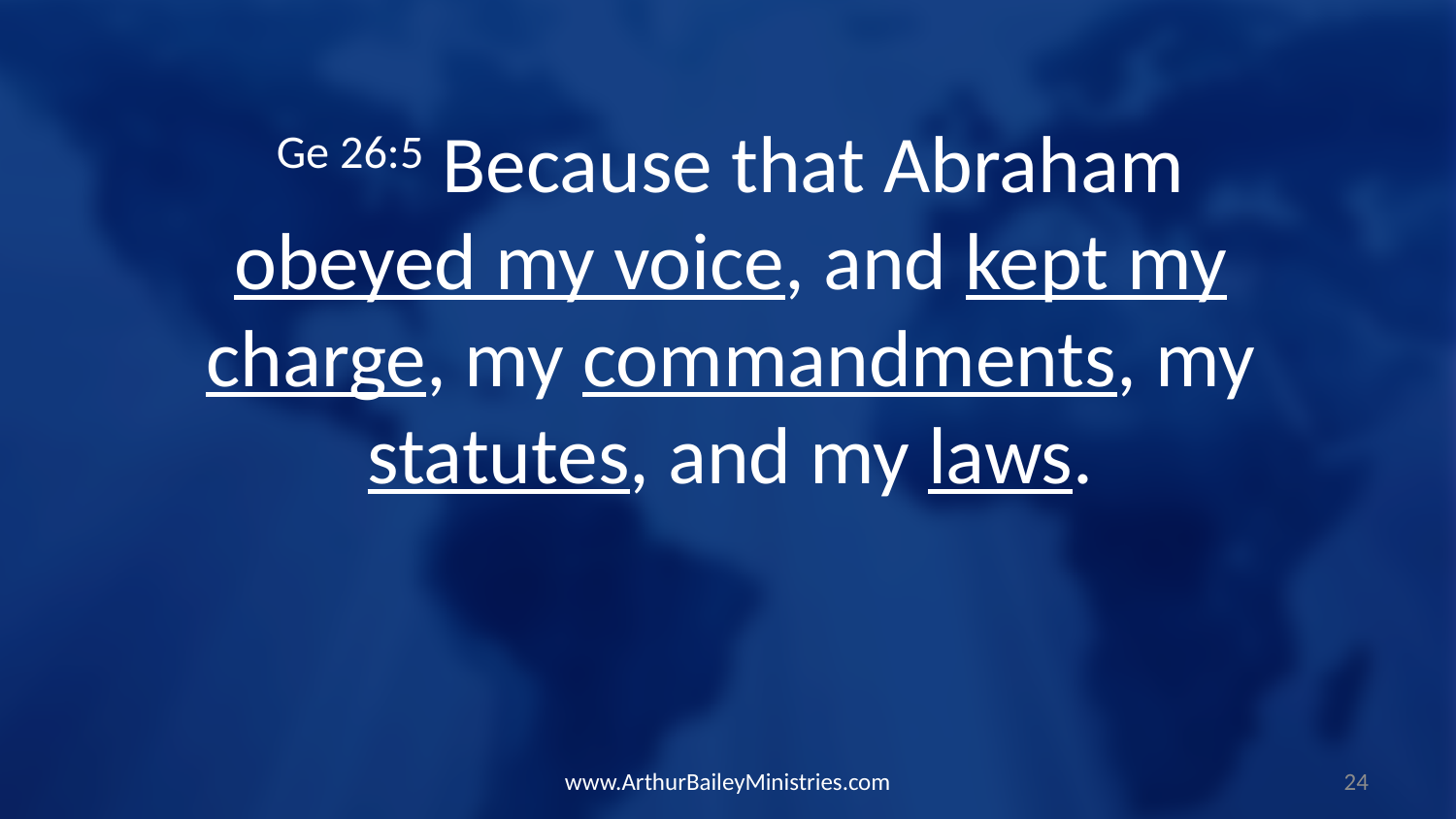

Ge 26:5 Because that Abraham obeyed my voice, and kept my charge, my commandments, my statutes, and my laws.

www.ArthurBaileyMinistries.com
24